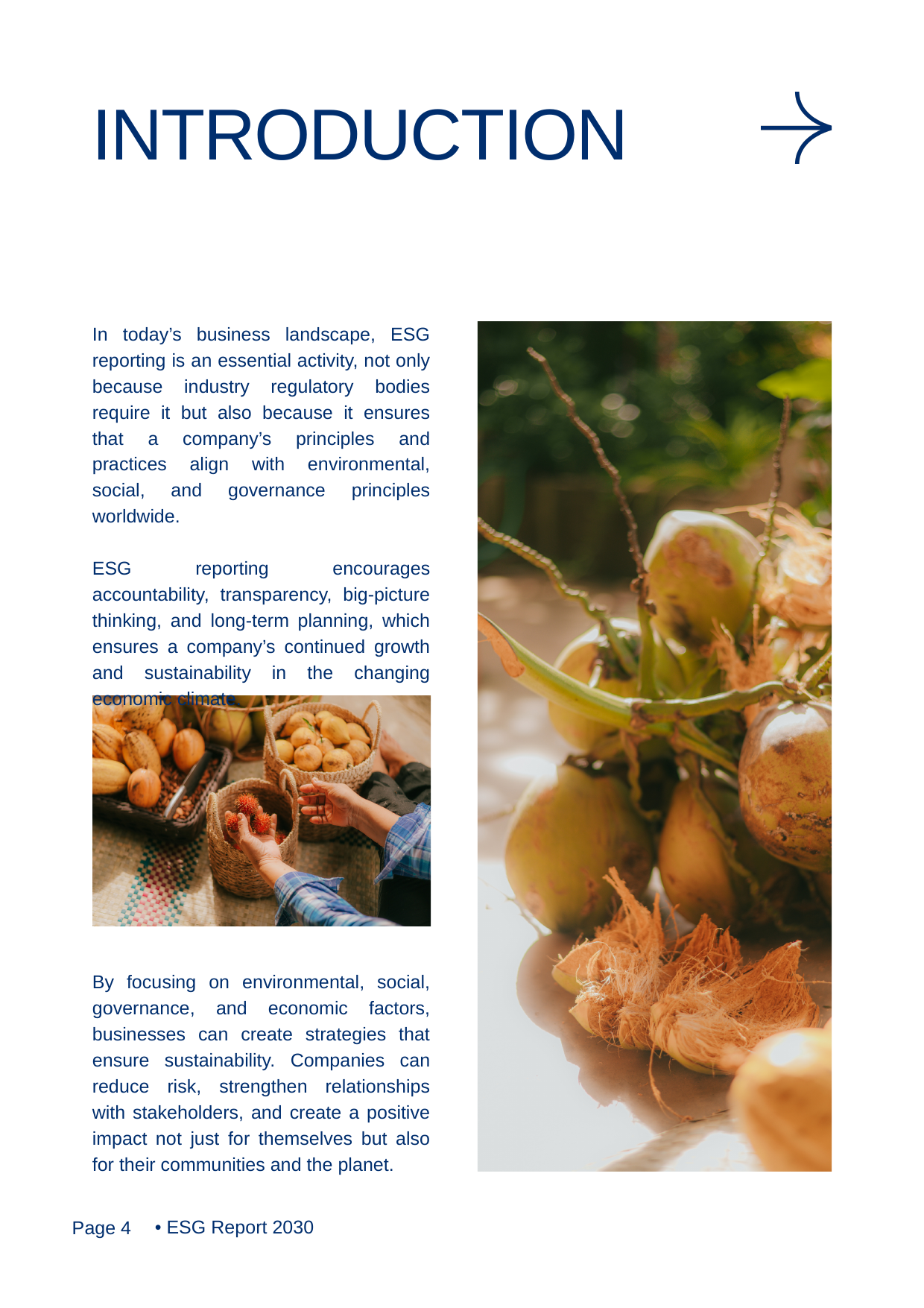

INTRODUCTION
In today’s business landscape, ESG reporting is an essential activity, not only because industry regulatory bodies require it but also because it ensures that a company’s principles and practices align with environmental, social, and governance principles worldwide.

ESG reporting encourages accountability, transparency, big-picture thinking, and long-term planning, which ensures a company’s continued growth and sustainability in the changing economic climate.

By focusing on environmental, social, governance, and economic factors, businesses can create strategies that ensure sustainability. Companies can reduce risk, strengthen relationships with stakeholders, and create a positive impact not just for themselves but also for their communities and the planet.
• ESG Report 2030
Page 4